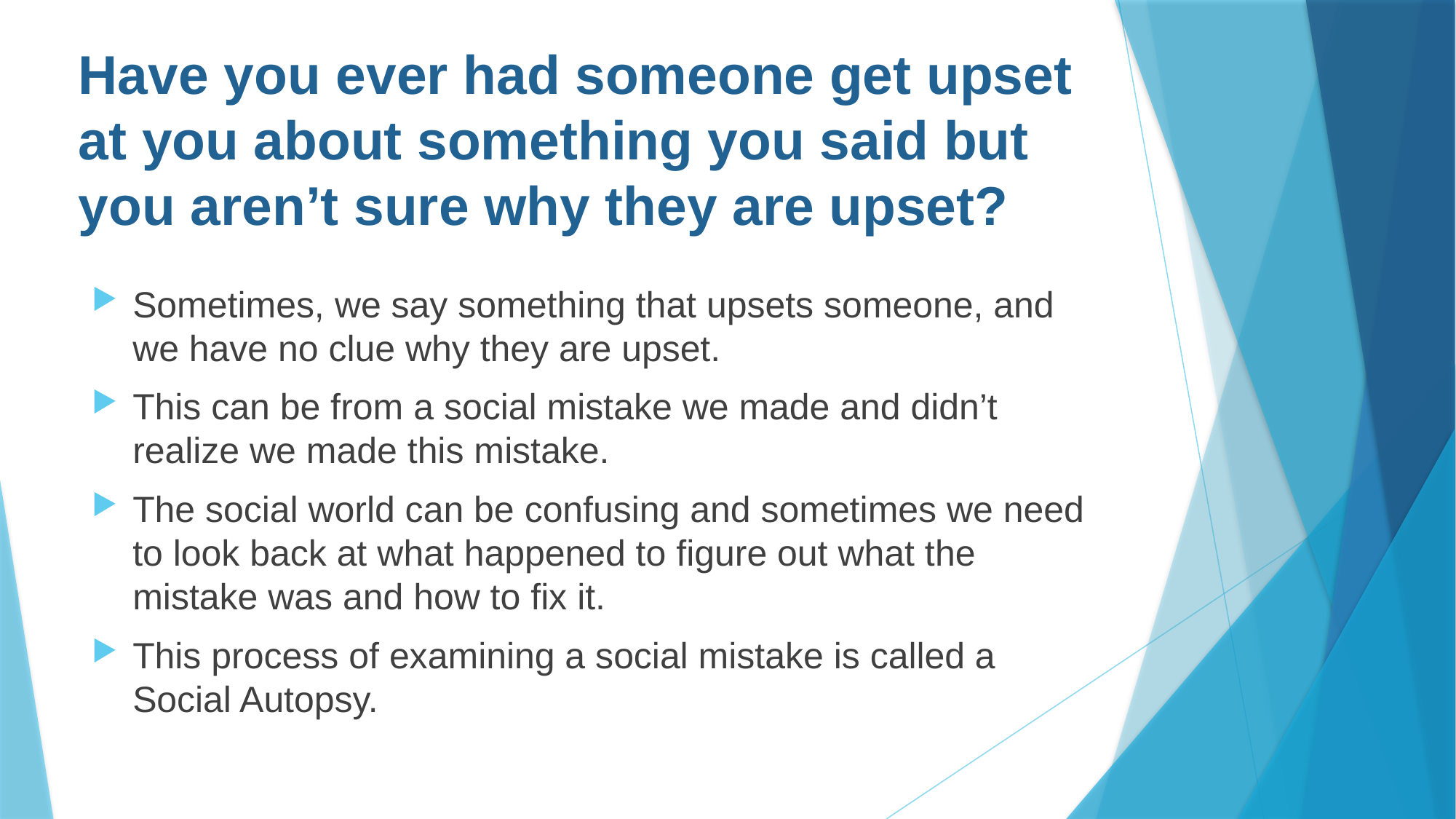

# Have you ever had someone get upset at you about something you said but you aren’t sure why they are upset?
Sometimes, we say something that upsets someone, and we have no clue why they are upset.
This can be from a social mistake we made and didn’t realize we made this mistake.
The social world can be confusing and sometimes we need to look back at what happened to figure out what the mistake was and how to fix it.
This process of examining a social mistake is called a Social Autopsy.